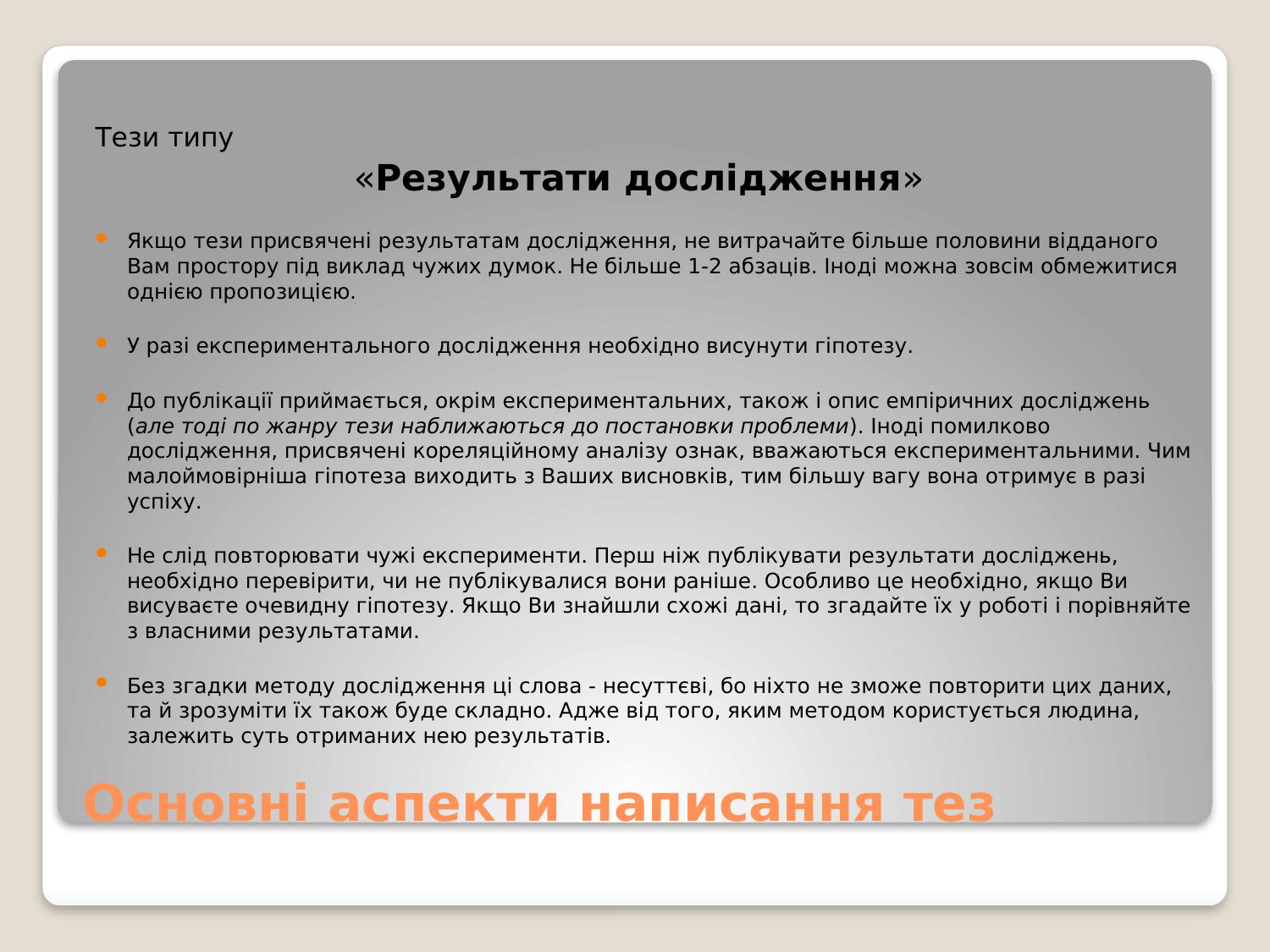

Тези типу
«Результати дослідження»

Якщо тези присвячені результатам дослідження, не витрачайте більше половини відданого Вам простору під виклад чужих думок. Не більше 1-2 абзаців. Іноді можна зовсім обмежитися однією пропозицією.

У разі експериментального дослідження необхідно висунути гіпотезу.

До публікації приймається, окрім експериментальних, також і опис емпіричних досліджень (але тоді по жанру тези наближаються до постановки проблеми). Іноді помилково дослідження, присвячені кореляційному аналізу ознак, вважаються експериментальними. Чим малоймовірніша гіпотеза виходить з Ваших висновків, тим більшу вагу вона отримує в разі успіху.

Не слід повторювати чужі експерименти. Перш ніж публікувати результати досліджень, необхідно перевірити, чи не публікувалися вони раніше. Особливо це необхідно, якщо Ви висуваєте очевидну гіпотезу. Якщо Ви знайшли схожі дані, то згадайте їх у роботі і порівняйте з власними результатами.

Без згадки методу дослідження ці слова - несуттєві, бо ніхто не зможе повторити цих даних, та й зрозуміти їх також буде складно. Адже від того, яким методом користується людина, залежить суть отриманих нею результатів.
# Основні аспекти написання тез